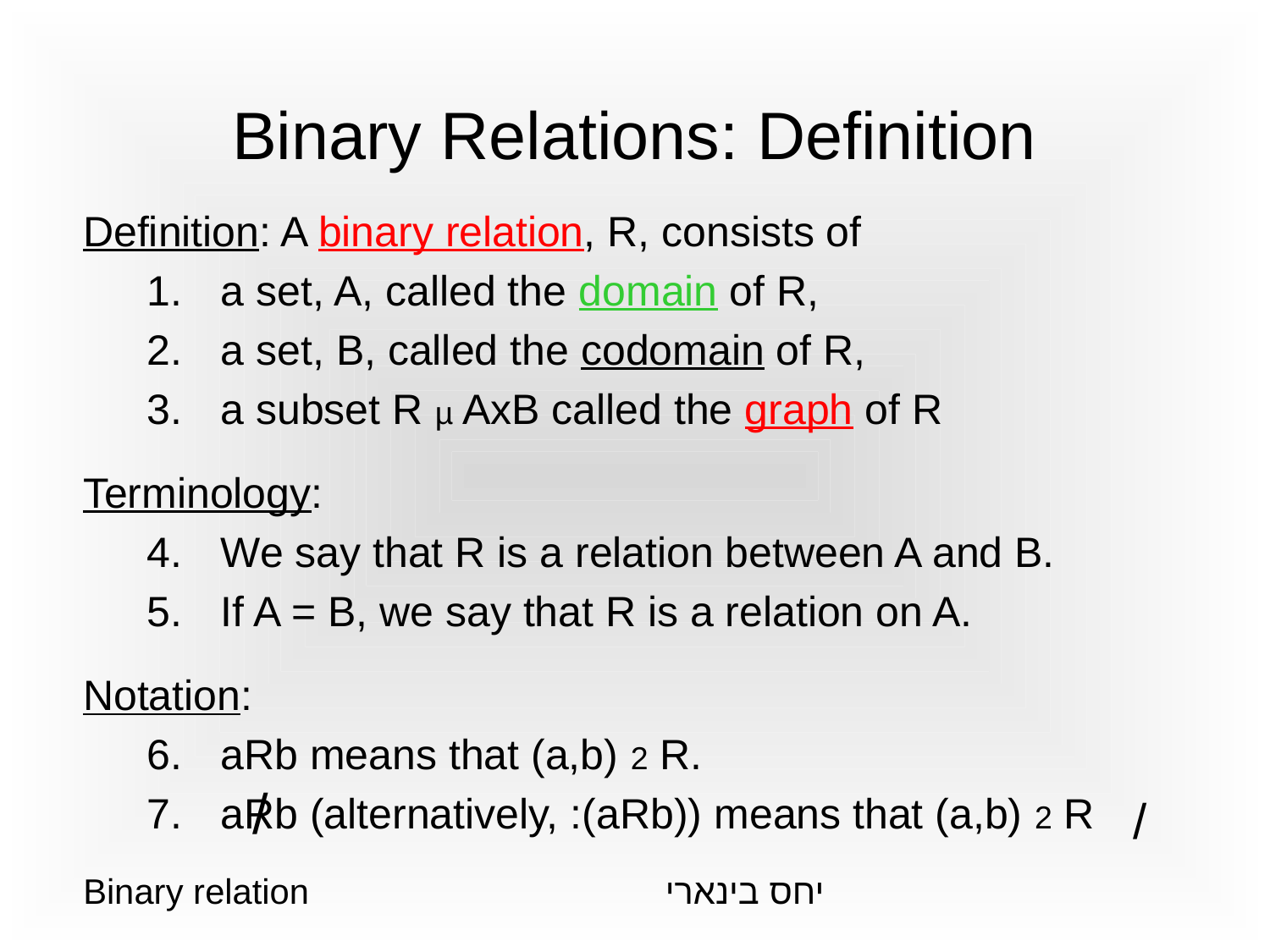

# Binary Relations: Definition
Definition: A binary relation, R, consists of
a set, A, called the domain of R,
a set, B, called the codomain of R,
a subset R µ AxB called the graph of R

Terminology:
We say that R is a relation between A and B.
If A = B, we say that R is a relation on A.

Notation:
aRb means that (a,b) 2 R.
aRb (alternatively, :(aRb)) means that (a,b) 2 R

Binary relation			יחס בינארי
/
/